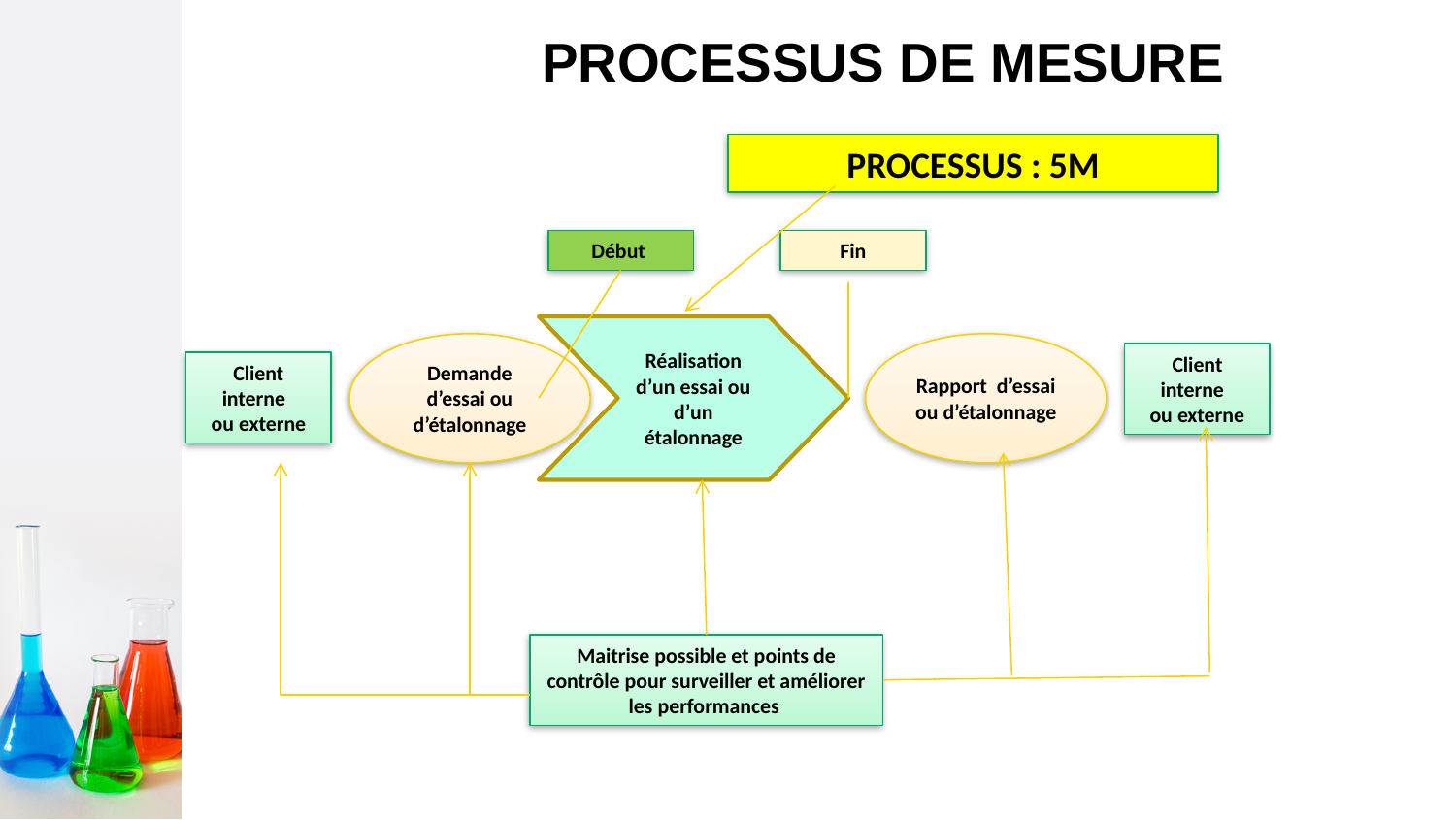

PROCESSUS DE MESURE
PROCESSUS : 5M
Début
Fin
Réalisation d’un essai ou d’un étalonnage
Demande d’essai ou d’étalonnage
Rapport  d’essai ou d’étalonnage
Client interne
ou externe
Client interne
ou externe
Maitrise possible et points de contrôle pour surveiller et améliorer les performances